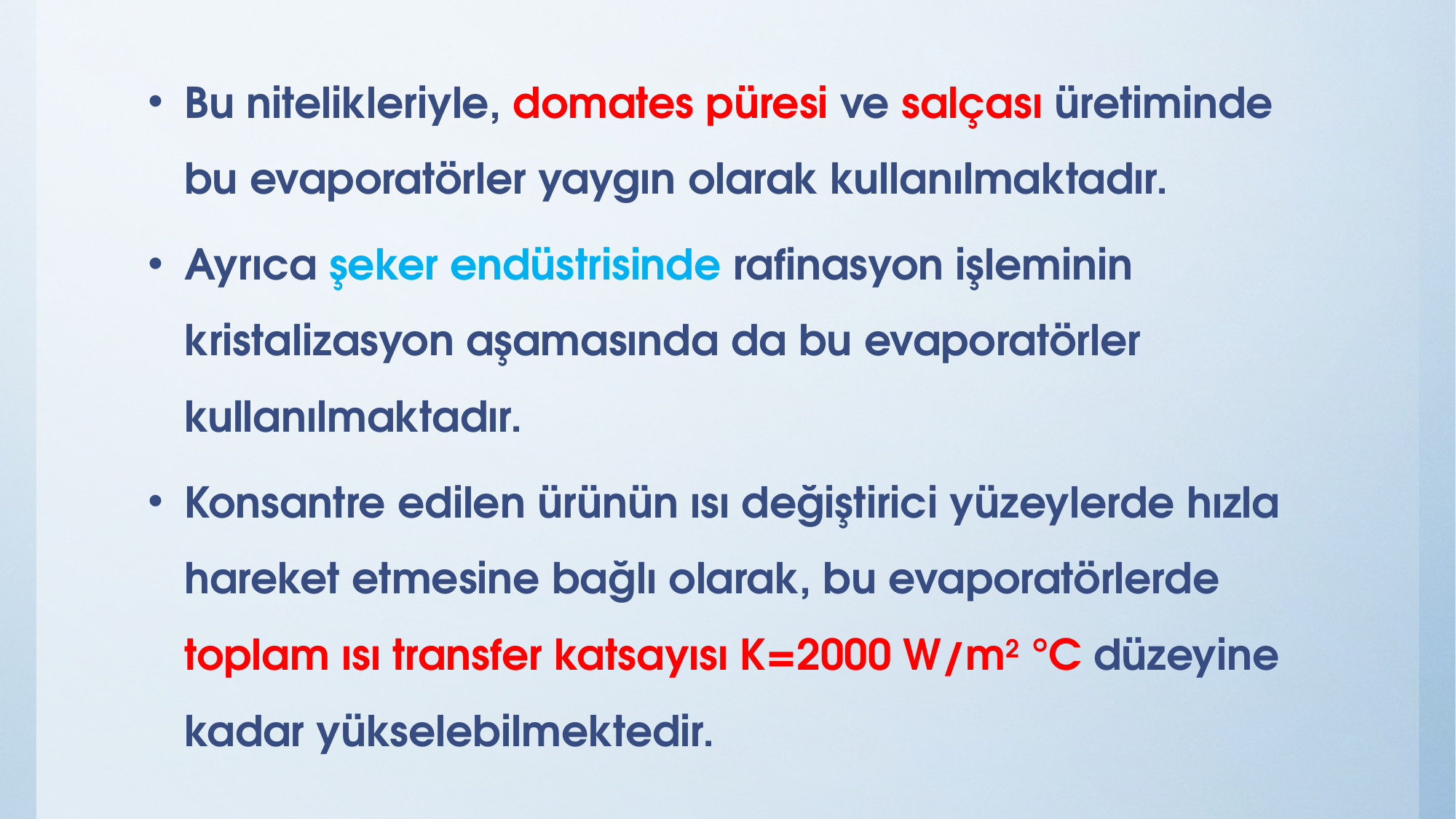

Bu nitelikleriyle, domates püresi ve salçası üretiminde bu evaporatörler yaygın olarak kullanılmaktadır.
Ayrıca şeker endüstrisinde rafinasyon işleminin kristalizasyon aşamasında da bu evaporatörler kullanılmaktadır.
Konsantre edilen ürünün ısı değiştirici yüzeylerde hızla hareket etmesine bağlı olarak, bu evaporatörlerde toplam ısı transfer katsayısı K=2000 W/m2 °C düzeyine kadar yükselebilmektedir.